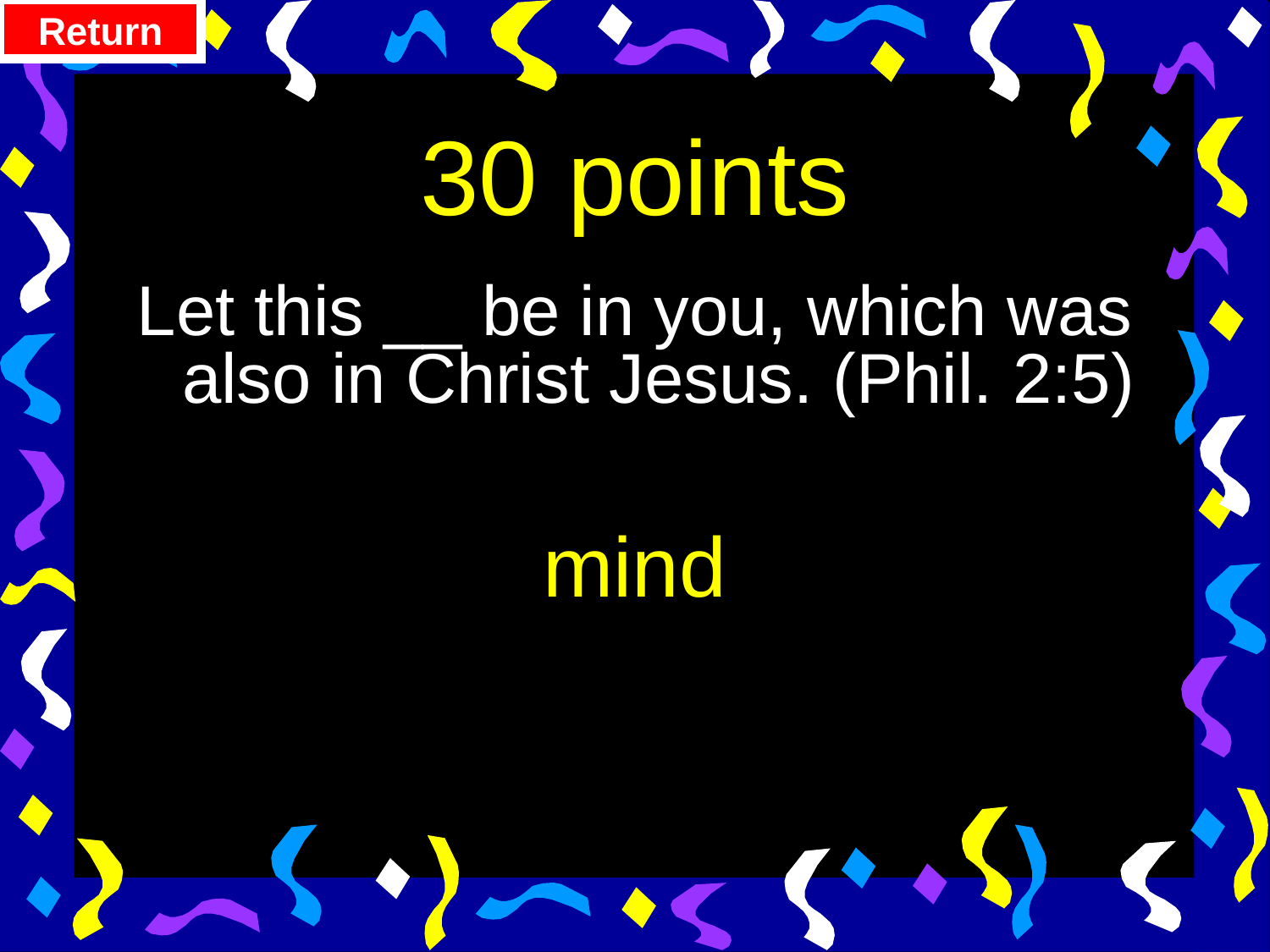

Return
# 30 points
Let this __ be in you, which was also in Christ Jesus. (Phil. 2:5)

mind